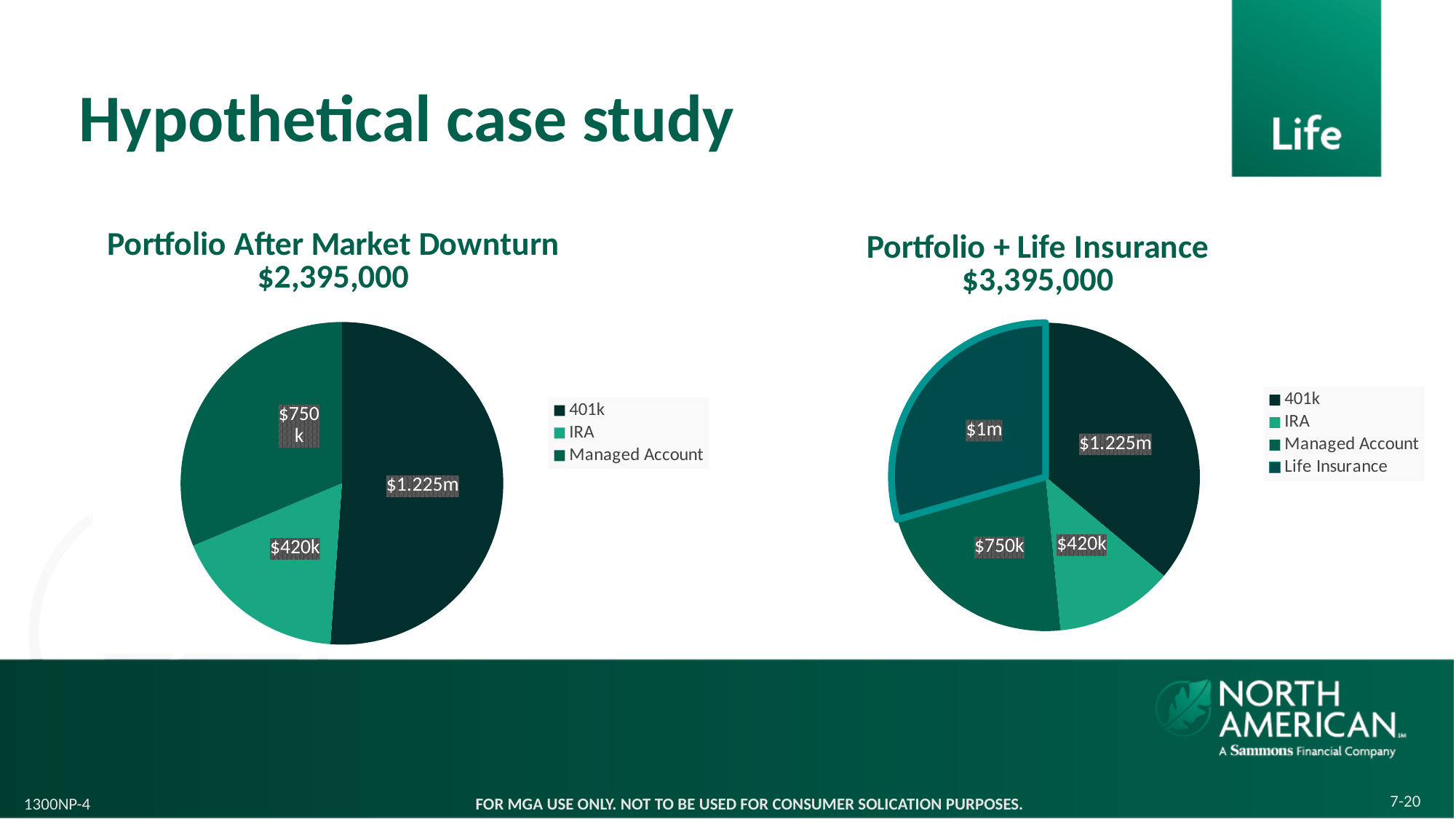

Hypothetical case study

### Chart: Portfolio After Market Downturn
$2,395,000

| Category | Portfolio |
|---|---|
| 401k | 1225000.0 |
| IRA | 420000.0 |
| Managed Account | 750000.0 |

### Chart: Portfolio + Life Insurance
$3,395,000

| Category | Portfolio |
|---|---|
| 401k | 1225000.0 |
| IRA | 420000.0 |
| Managed Account | 750000.0 |
| Life Insurance | 1000000.0 |